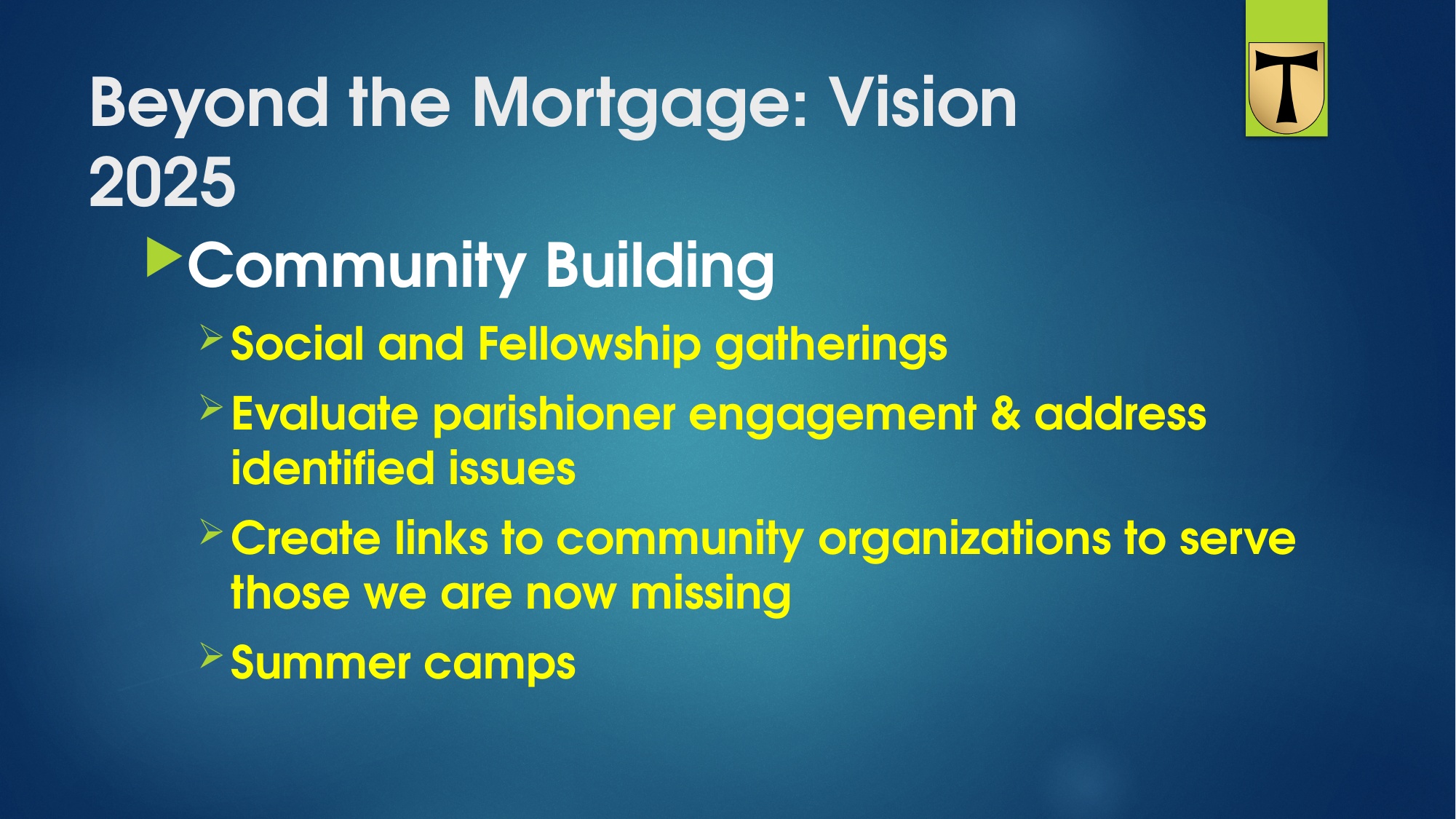

# Beyond the Mortgage: Vision 2025
Community Building
Social and Fellowship gatherings
Evaluate parishioner engagement & address identified issues
Create links to community organizations to serve those we are now missing
Summer camps